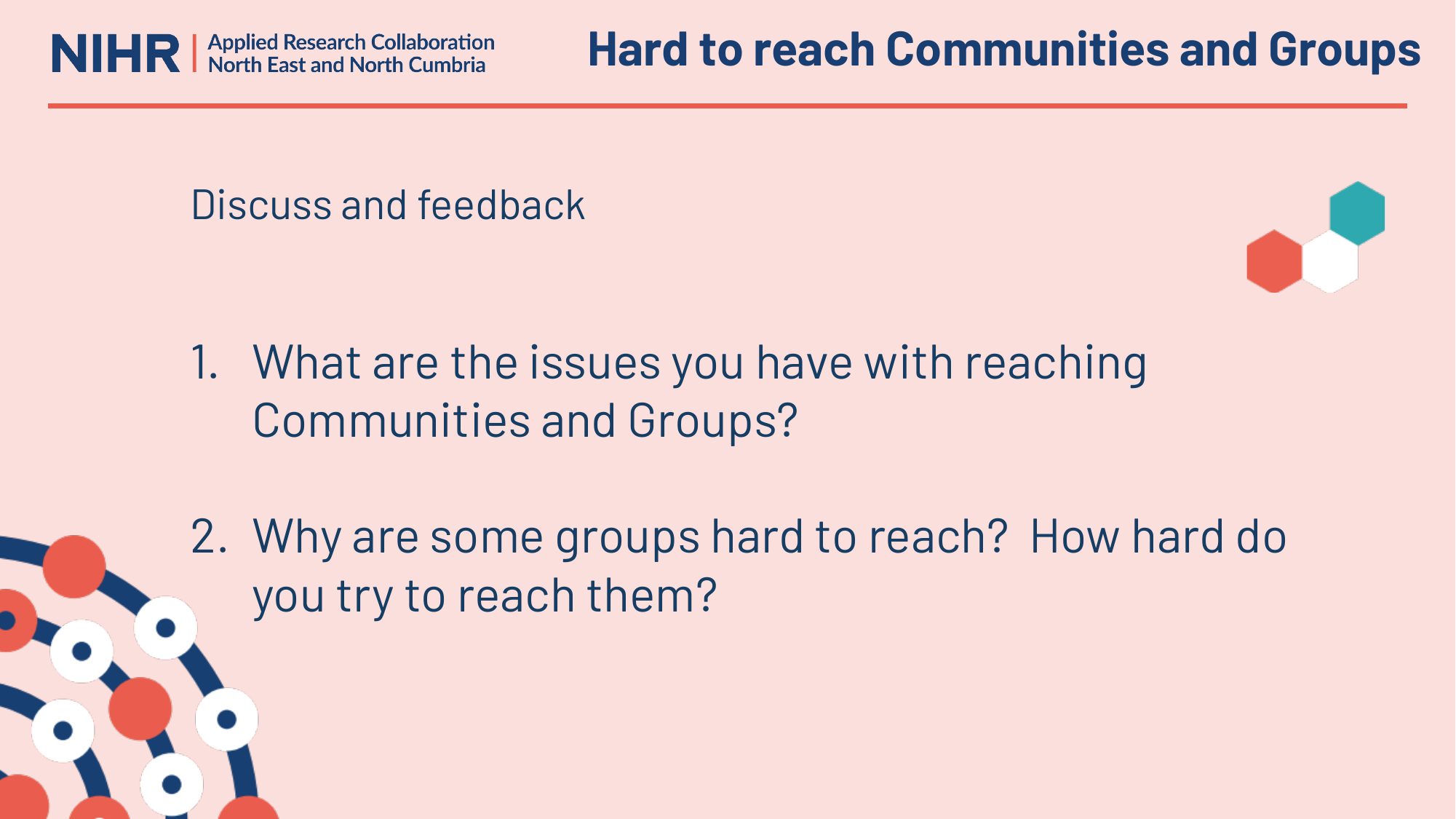

# Hard to reach Communities and Groups
Discuss and feedback
What are the issues you have with reaching Communities and Groups?

Why are some groups hard to reach?  How hard do you try to reach them?